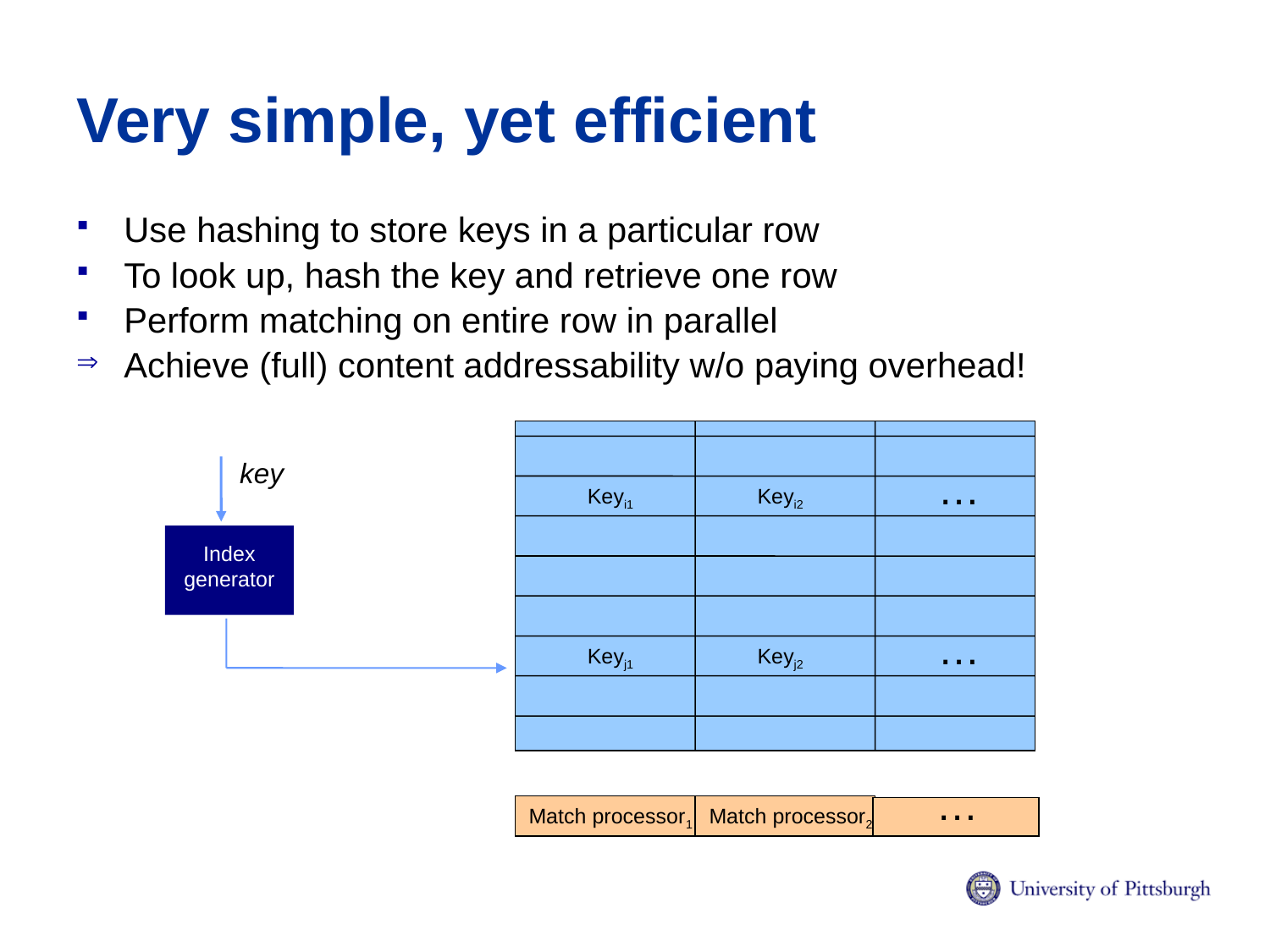

# Very simple, yet efficient
Use hashing to store keys in a particular row
To look up, hash the key and retrieve one row
Perform matching on entire row in parallel
Achieve (full) content addressability w/o paying overhead!

key
…

Keyi1
Keyi2

Index generator

…

Keyj1
Keyj2

…

Match processor1
Match processor2